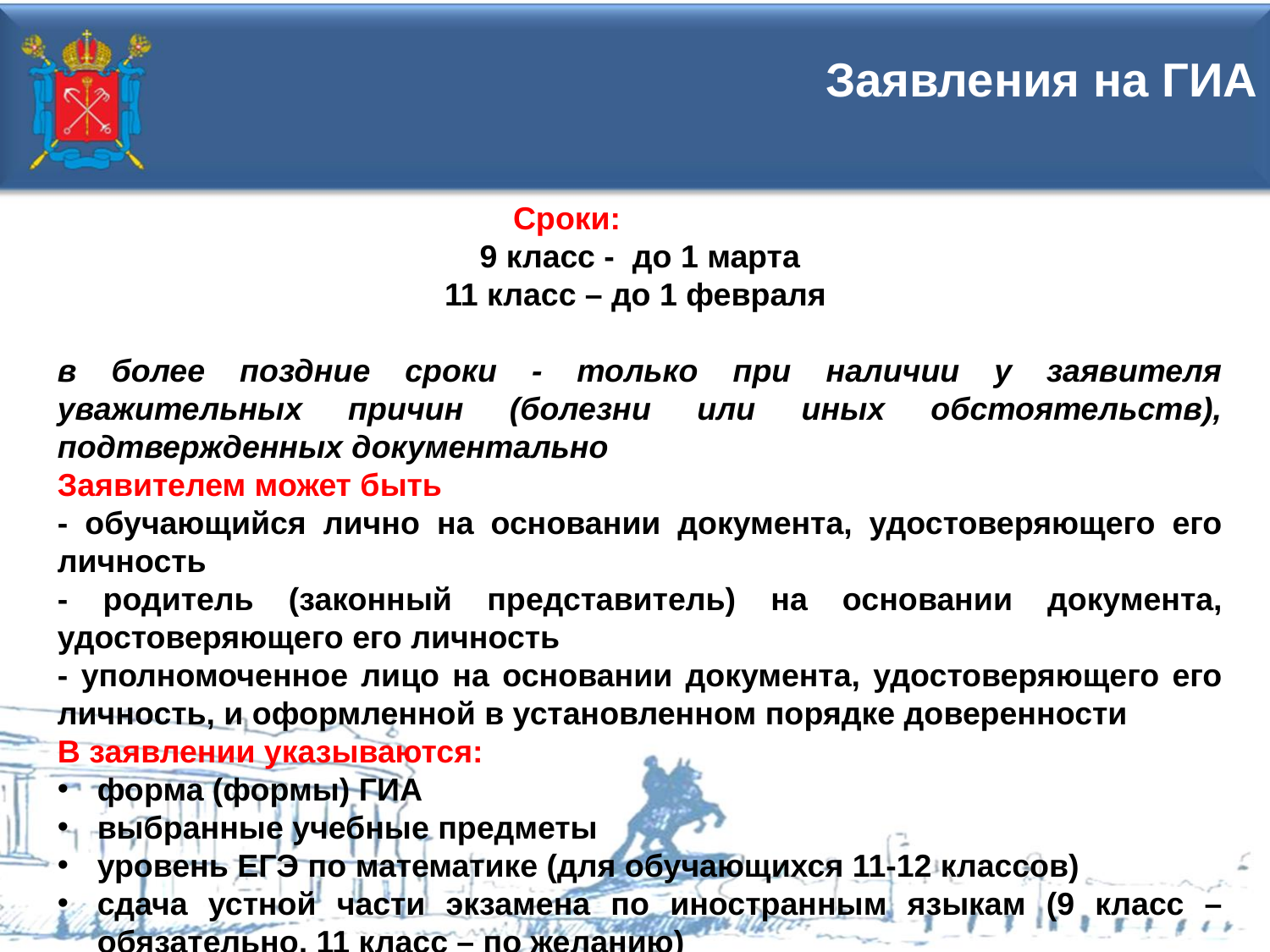

Заявления на ГИА
Сроки:
9 класс -  до 1 марта
11 класс – до 1 февраля

в более поздние сроки - только при наличии у заявителя уважительных причин (болезни или иных обстоятельств), подтвержденных документально
Заявителем может быть
- обучающийся лично на основании документа, удостоверяющего его личность
- родитель (законный представитель) на основании документа, удостоверяющего его личность
- уполномоченное лицо на основании документа, удостоверяющего его личность, и оформленной в установленном порядке доверенности
В заявлении указываются:
форма (формы) ГИА
выбранные учебные предметы
уровень ЕГЭ по математике (для обучающихся 11-12 классов)
сдача устной части экзамена по иностранным языкам (9 класс – обязательно, 11 класс – по желанию)